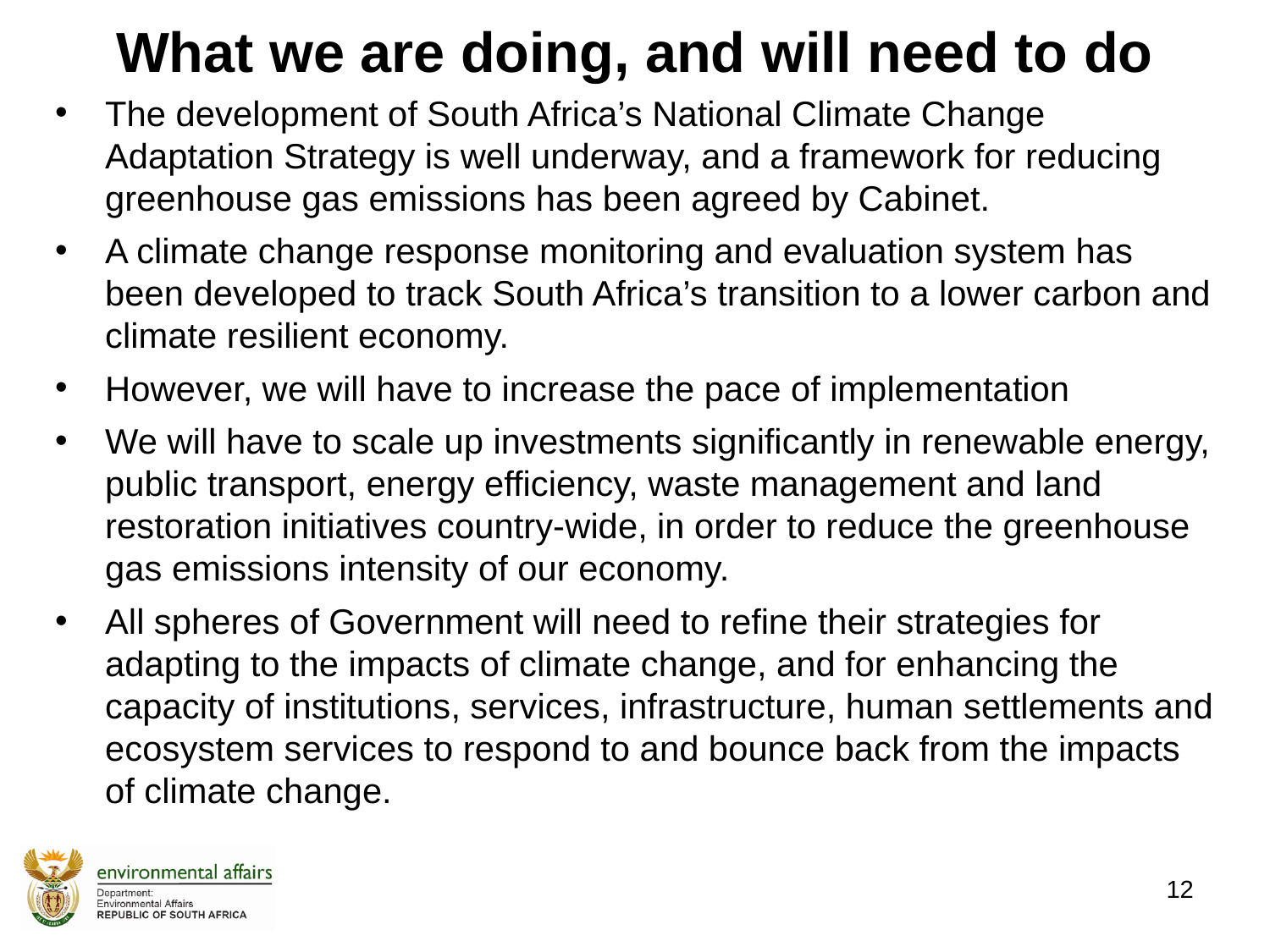

# What we are doing, and will need to do
The development of South Africa’s National Climate Change Adaptation Strategy is well underway, and a framework for reducing greenhouse gas emissions has been agreed by Cabinet.
A climate change response monitoring and evaluation system has been developed to track South Africa’s transition to a lower carbon and climate resilient economy.
However, we will have to increase the pace of implementation
We will have to scale up investments significantly in renewable energy, public transport, energy efficiency, waste management and land restoration initiatives country-wide, in order to reduce the greenhouse gas emissions intensity of our economy.
All spheres of Government will need to refine their strategies for adapting to the impacts of climate change, and for enhancing the capacity of institutions, services, infrastructure, human settlements and ecosystem services to respond to and bounce back from the impacts of climate change.
12